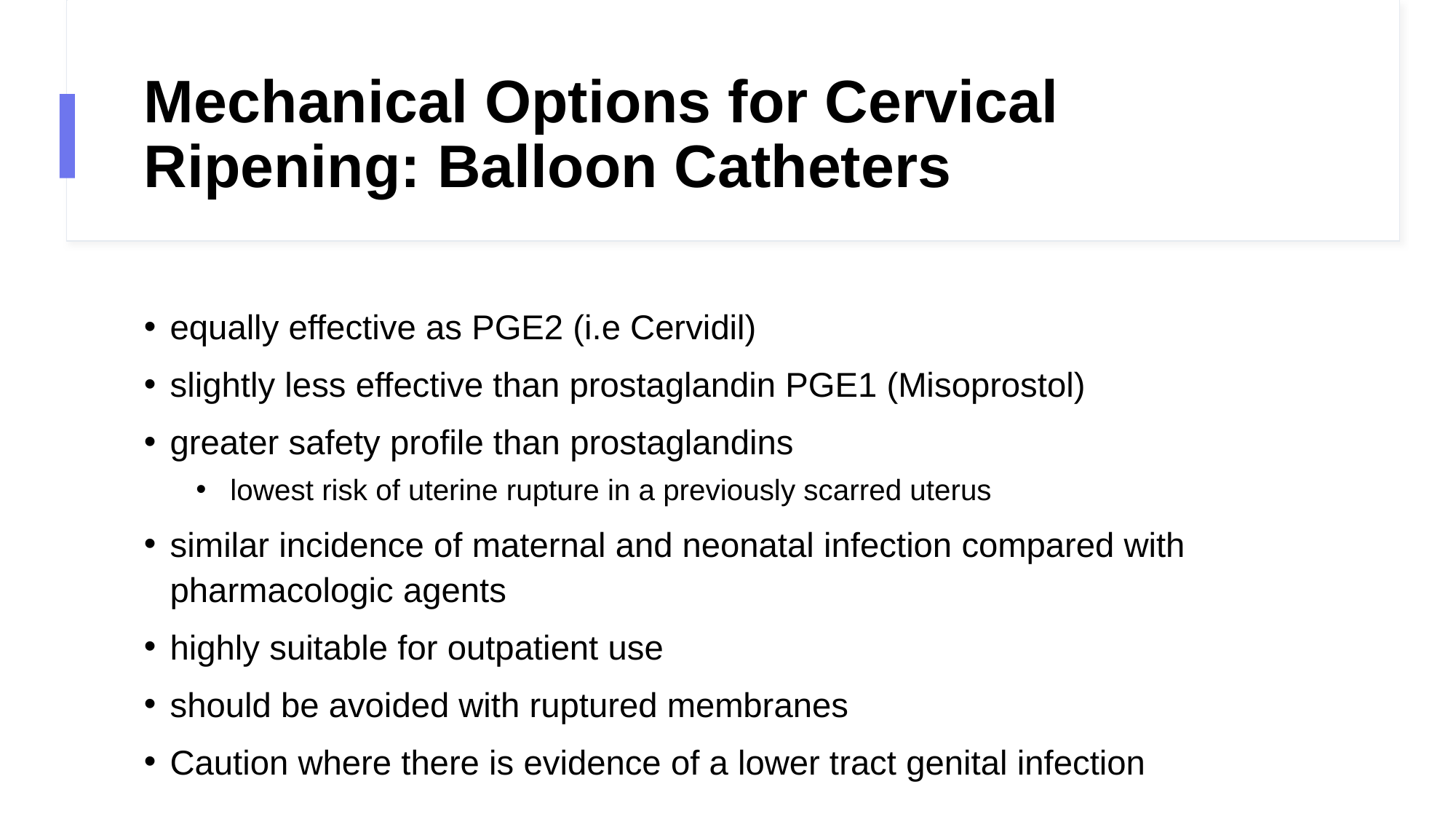

# Mechanical Options for Cervical Ripening: Balloon Catheters
equally effective as PGE2 (i.e Cervidil)
slightly less effective than prostaglandin PGE1 (Misoprostol)
greater safety proﬁle than prostaglandins
 lowest risk of uterine rupture in a previously scarred uterus
similar incidence of maternal and neonatal infection compared with pharmacologic agents
highly suitable for outpatient use
should be avoided with ruptured membranes
Caution where there is evidence of a lower tract genital infection